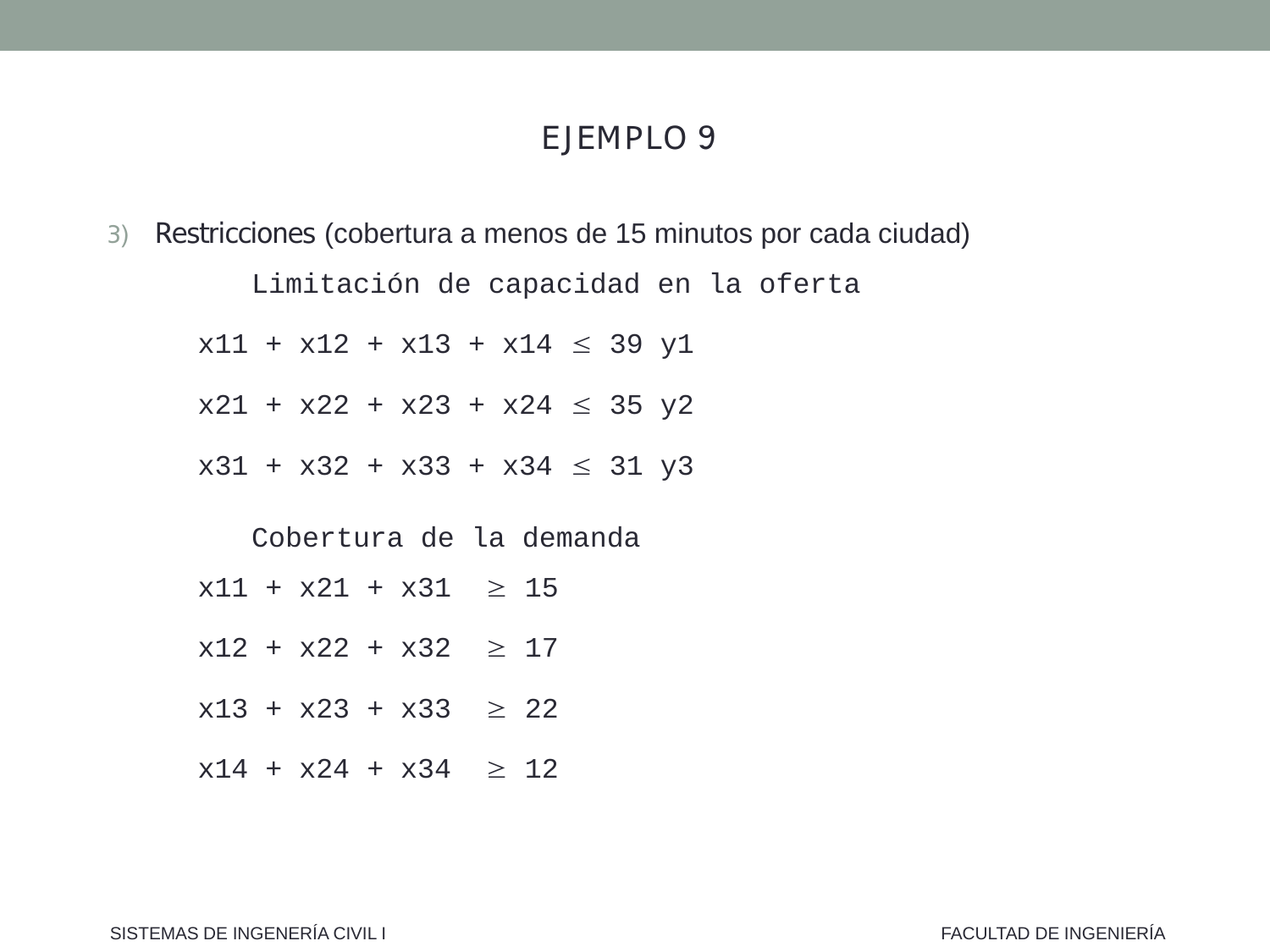

EJEMPLO 9

Restricciones (cobertura a menos de 15 minutos por cada ciudad)
	 Limitación de capacidad en la oferta
x11 + x12 + x13 + x14 ≤ 39 y1
x21 + x22 + x23 + x24 ≤ 35 y2
x31 + x32 + x33 + x34 ≤ 31 y3
	 Cobertura de la demanda
x11 + x21 + x31  ≥ 15
x12 + x22 + x32  ≥ 17
x13 + x23 + x33  ≥ 22
x14 + x24 + x34  ≥ 12

SISTEMAS DE INGENERÍA CIVIL I
FACULTAD DE INGENIERÍA